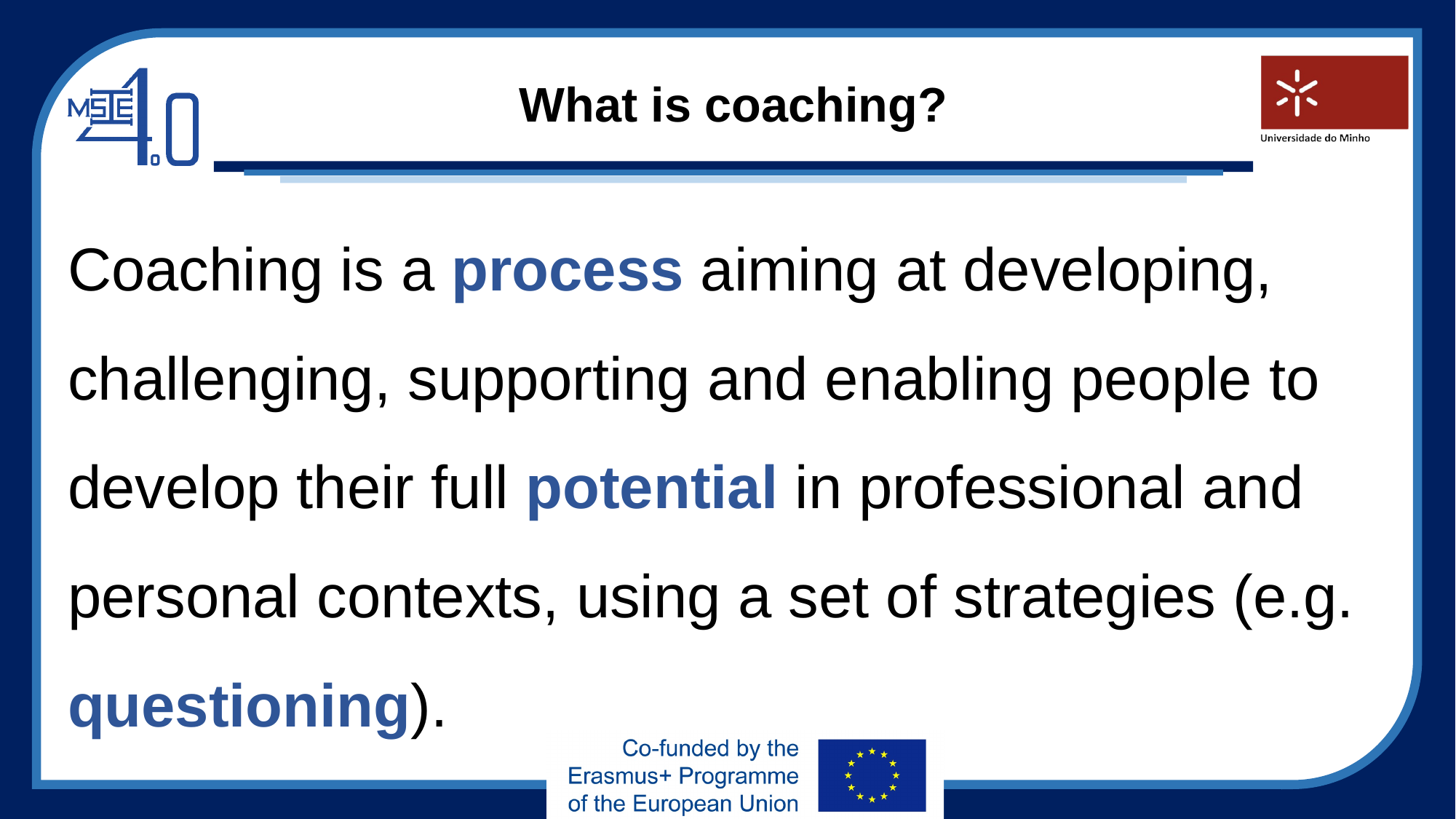

# What is coaching?
Coaching is a process aiming at developing, challenging, supporting and enabling people to develop their full potential in professional and personal contexts, using a set of strategies (e.g. questioning).